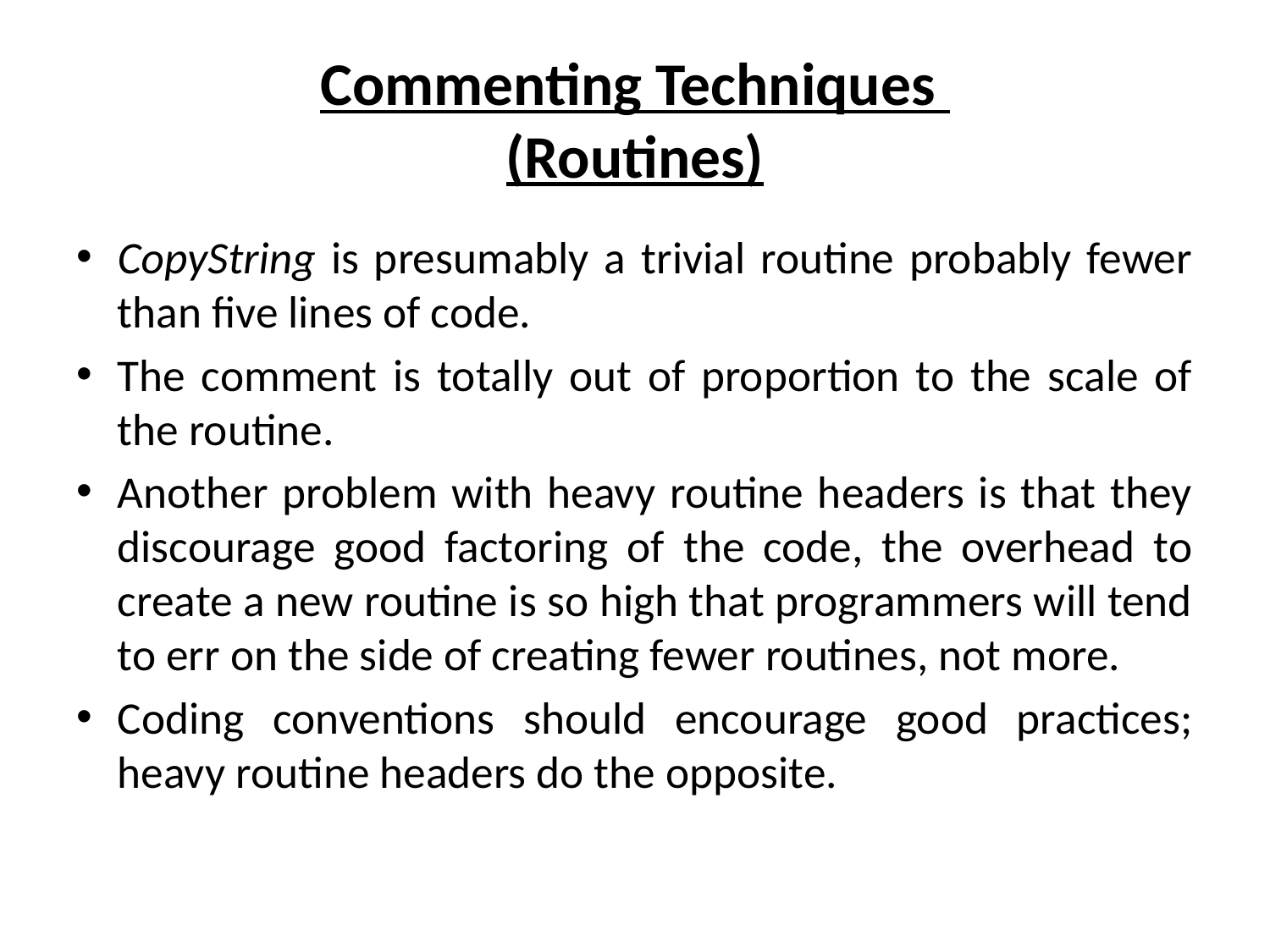

# Commenting Techniques (Routines)
CopyString is presumably a trivial routine probably fewer than five lines of code.
The comment is totally out of proportion to the scale of the routine.
Another problem with heavy routine headers is that they discourage good factoring of the code, the overhead to create a new routine is so high that programmers will tend to err on the side of creating fewer routines, not more.
Coding conventions should encourage good practices; heavy routine headers do the opposite.